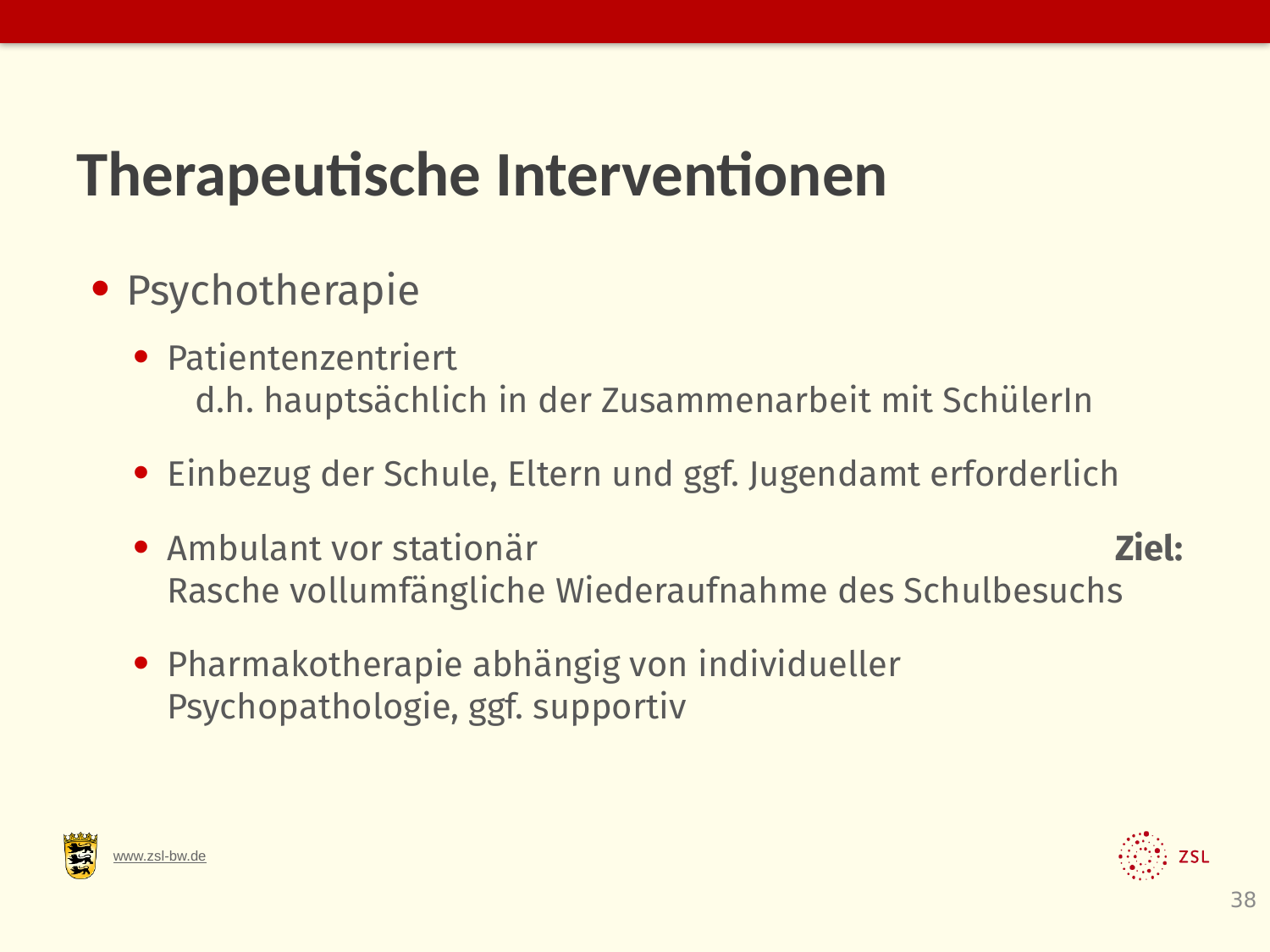

# Therapeutische Interventionen
Psychotherapie
Patientenzentriert                                                                                   d.h. hauptsächlich in der Zusammenarbeit mit SchülerIn
Einbezug der Schule, Eltern und ggf. Jugendamt erforderlich
Ambulant vor stationär                                                              Ziel: Rasche vollumfängliche Wiederaufnahme des Schulbesuchs
Pharmakotherapie abhängig von individueller Psychopathologie, ggf. supportiv
38